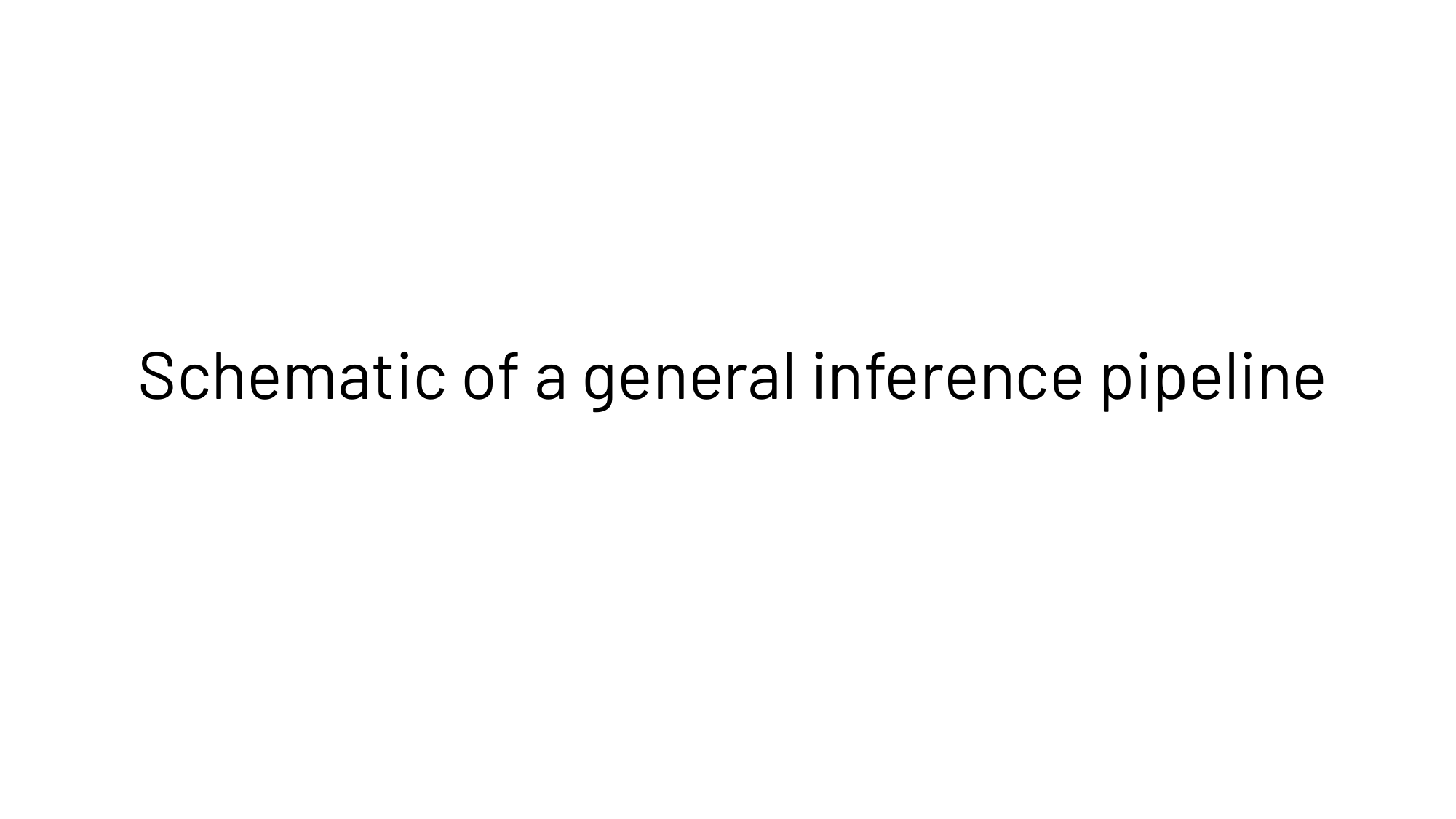

# Schematic of a general inference pipeline